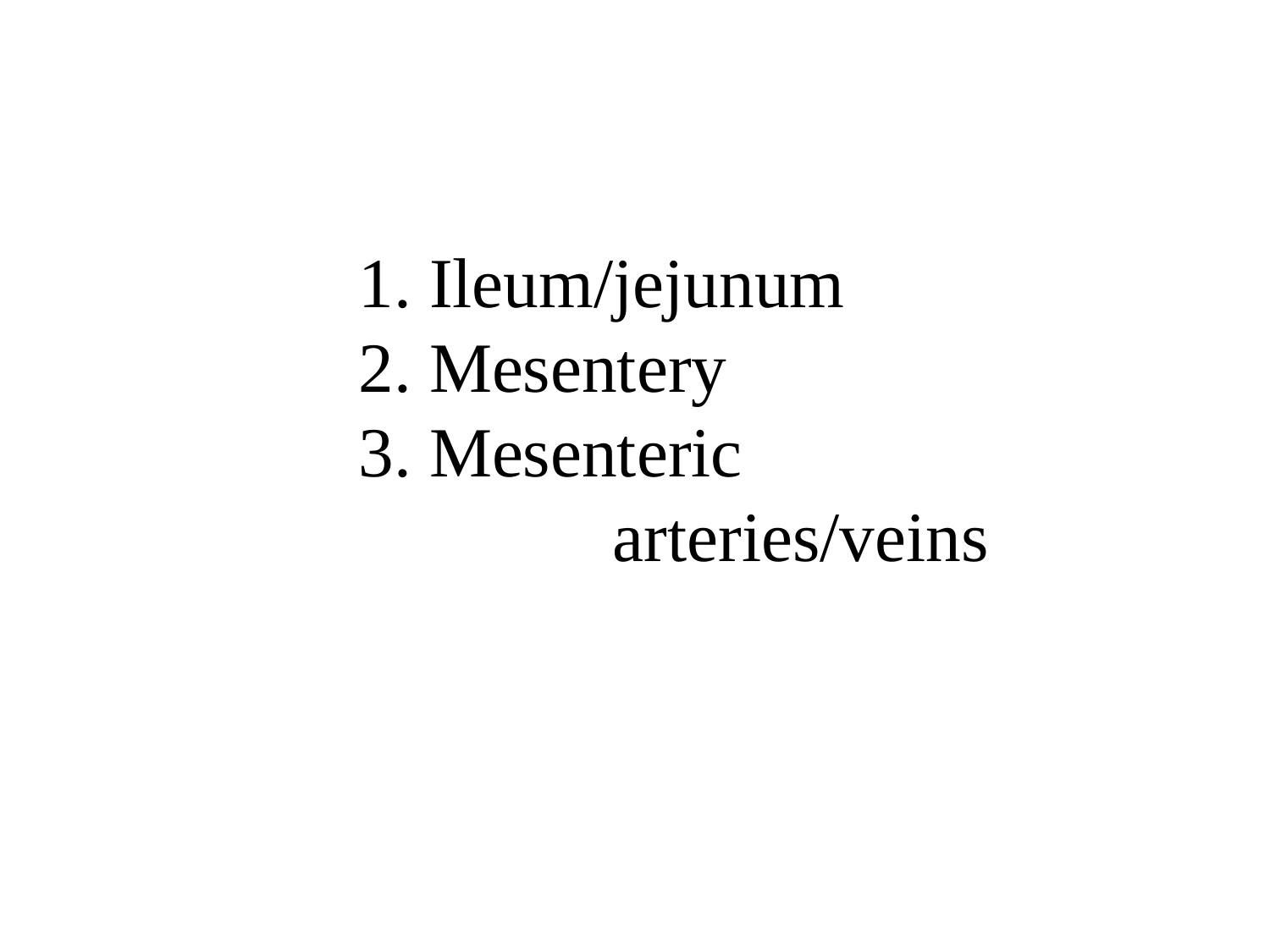

1. Ileum/jejunum
2. Mesentery
3. Mesenteric
		arteries/veins